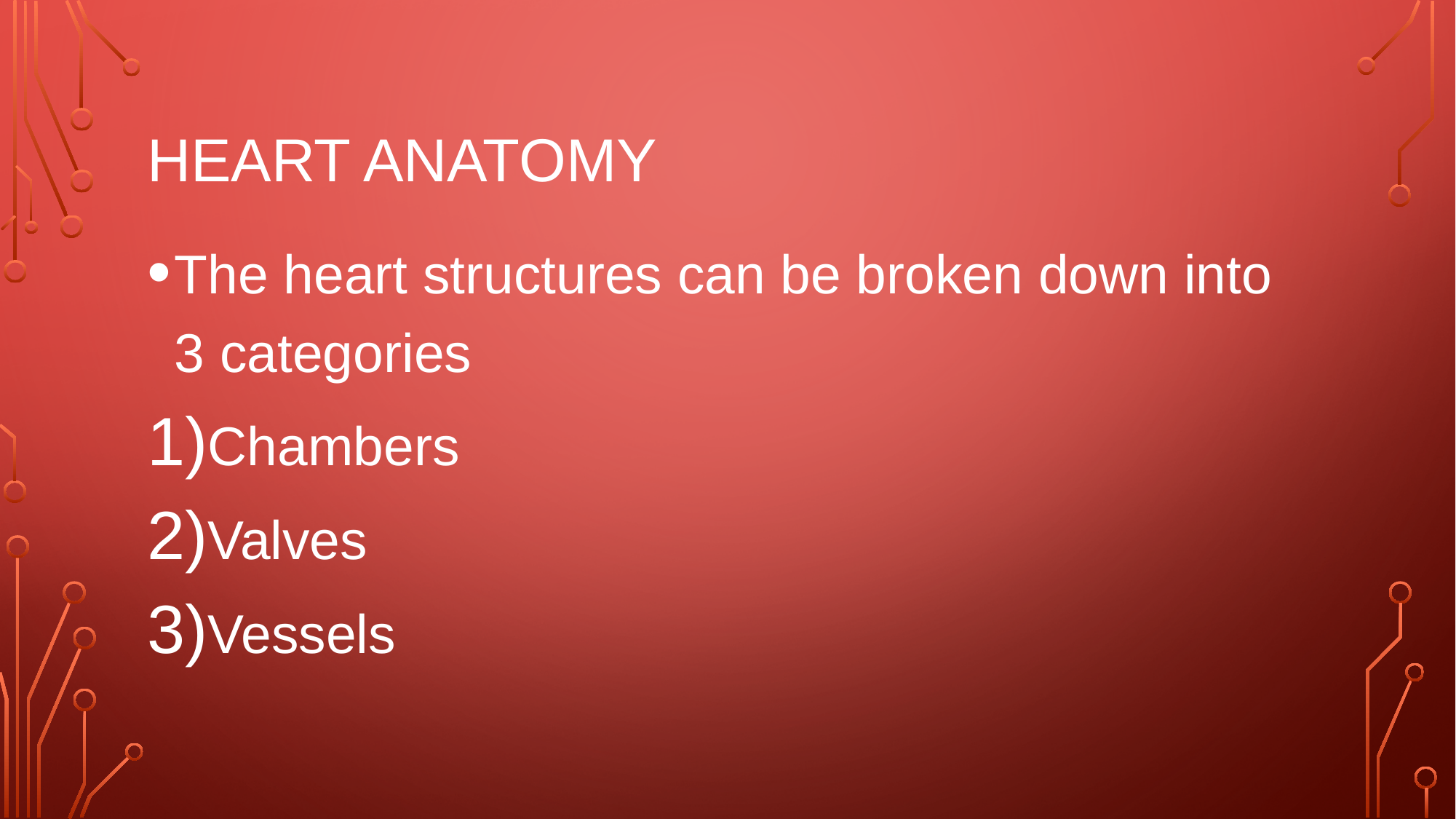

# Heart Anatomy
The heart structures can be broken down into 3 categories
Chambers
Valves
Vessels